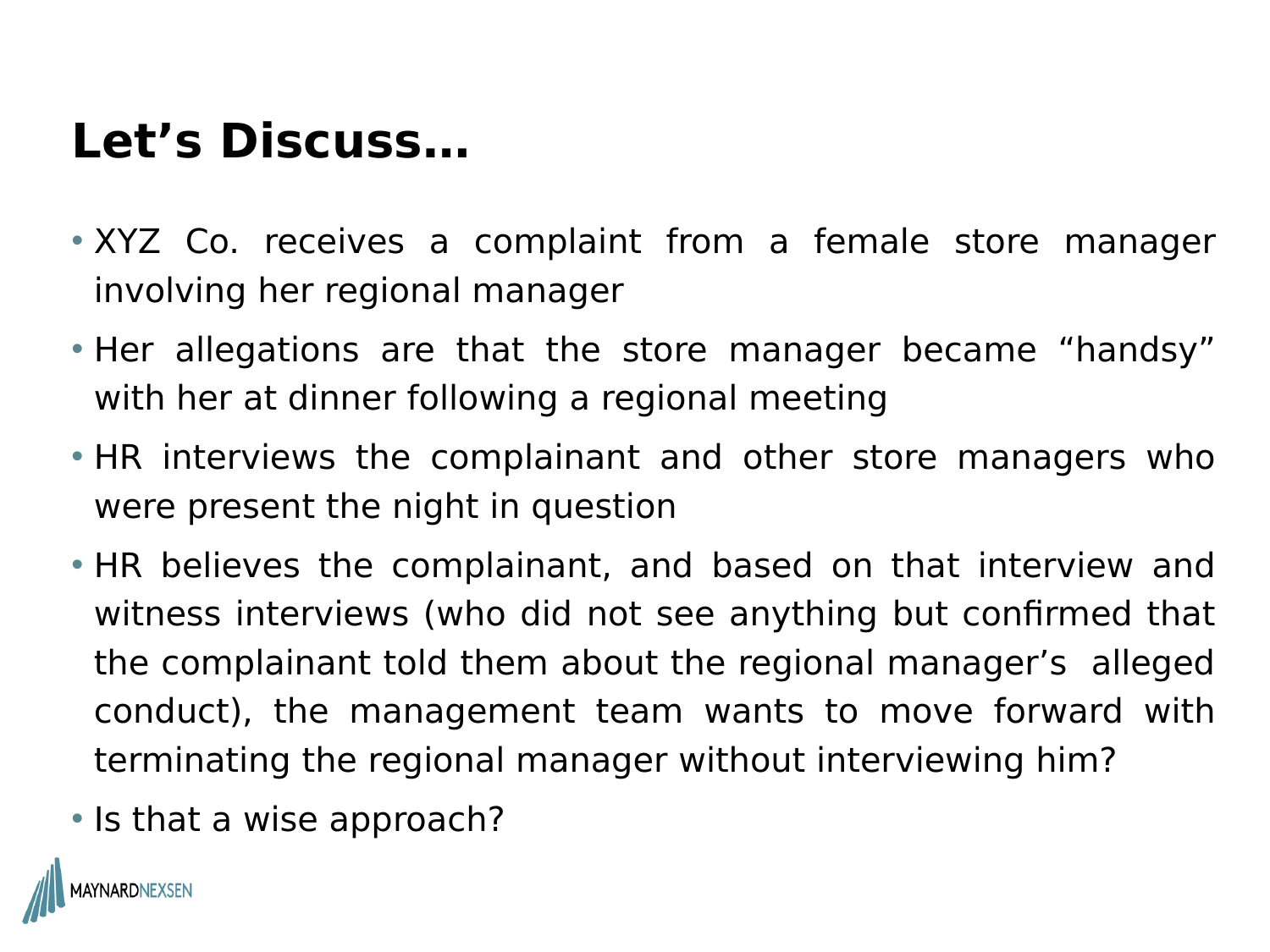

# Let’s Discuss…
XYZ Co. receives a complaint from a female store manager involving her regional manager
Her allegations are that the store manager became “handsy” with her at dinner following a regional meeting
HR interviews the complainant and other store managers who were present the night in question
HR believes the complainant, and based on that interview and witness interviews (who did not see anything but confirmed that the complainant told them about the regional manager’s  alleged conduct), the management team wants to move forward with terminating the regional manager without interviewing him?
Is that a wise approach?